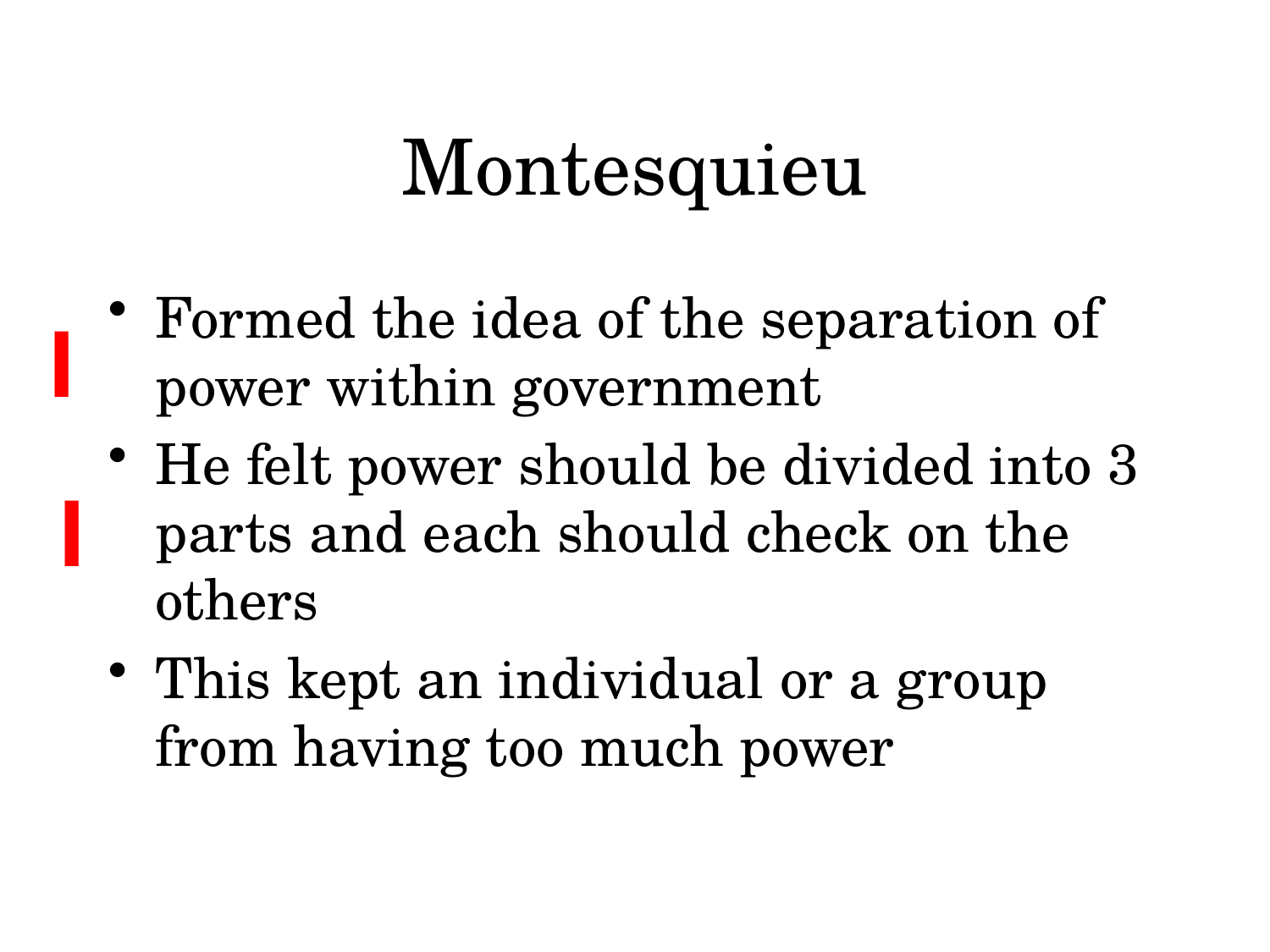

# Montesquieu
Formed the idea of the separation of power within government
He felt power should be divided into 3 parts and each should check on the others
This kept an individual or a group from having too much power
I
I